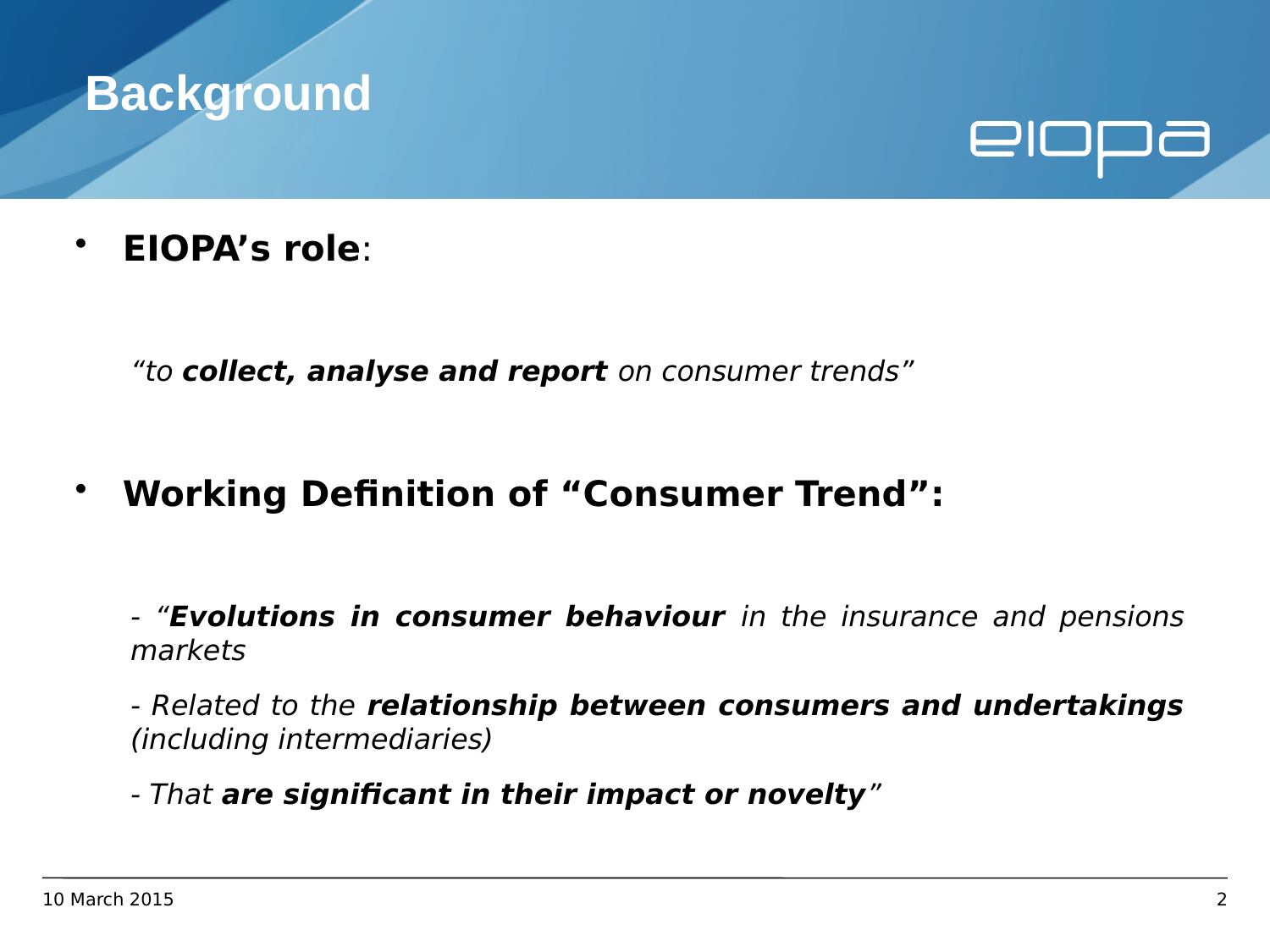

# Background
EIOPA’s role:

“to collect, analyse and report on consumer trends”

Working Definition of “Consumer Trend”:

- “Evolutions in consumer behaviour in the insurance and pensions markets
- Related to the relationship between consumers and undertakings (including intermediaries)
- That are significant in their impact or novelty”

10 March 2015

2